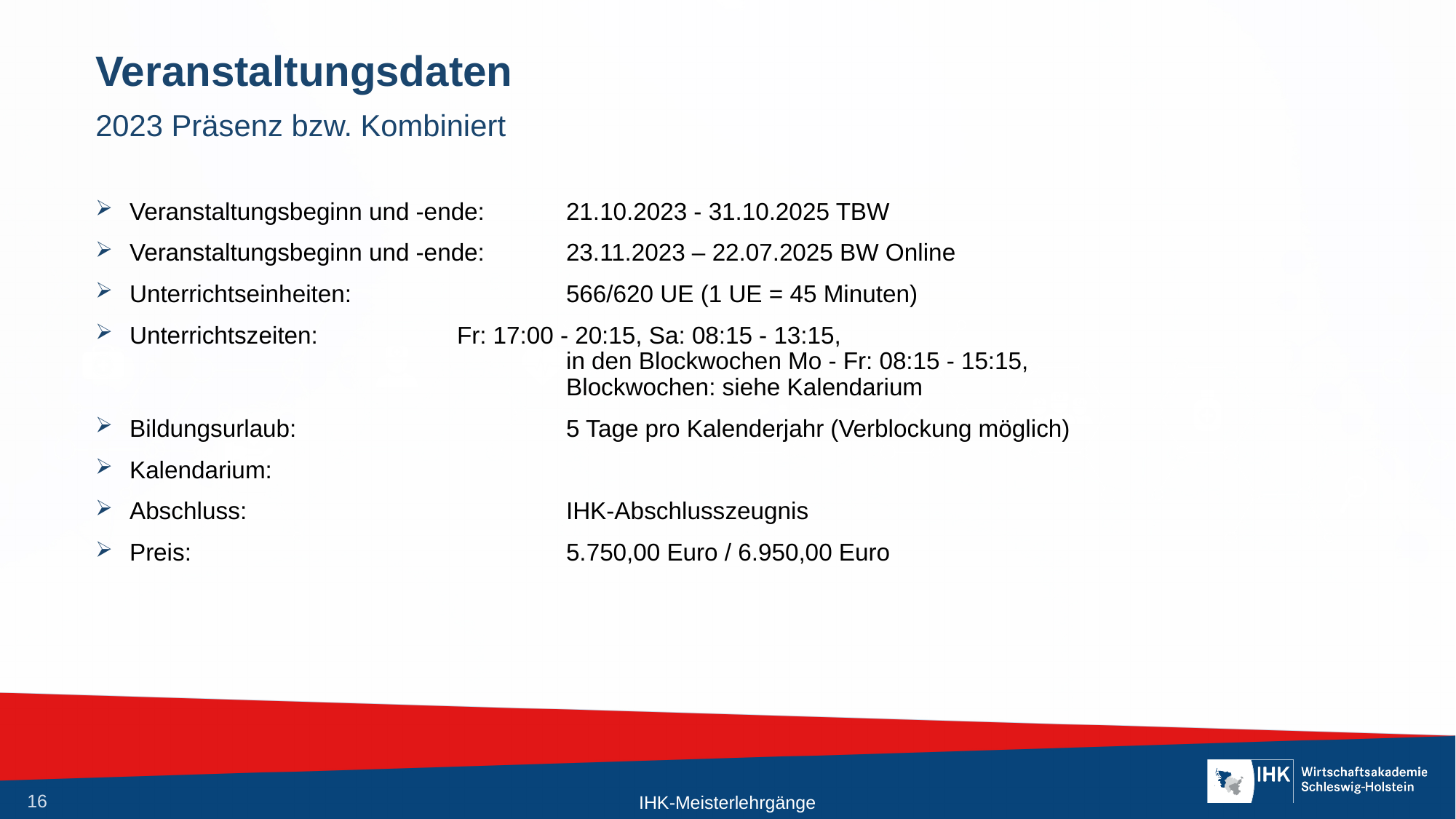

# Veranstaltungsdaten
2023 Präsenz bzw. Kombiniert
Veranstaltungsbeginn und -ende:	21.10.2023 - 31.10.2025 TBW
Veranstaltungsbeginn und -ende:	23.11.2023 – 22.07.2025 BW Online
Unterrichtseinheiten:		566/620 UE (1 UE = 45 Minuten)
Unterrichtszeiten:		Fr: 17:00 - 20:15, Sa: 08:15 - 13:15,
				in den Blockwochen Mo - Fr: 08:15 - 15:15,
				Blockwochen: siehe Kalendarium
Bildungsurlaub:			5 Tage pro Kalenderjahr (Verblockung möglich)
Kalendarium:
Abschluss:			IHK-Abschlusszeugnis
Preis:				5.750,00 Euro / 6.950,00 Euro

IHK-Meisterlehrgänge